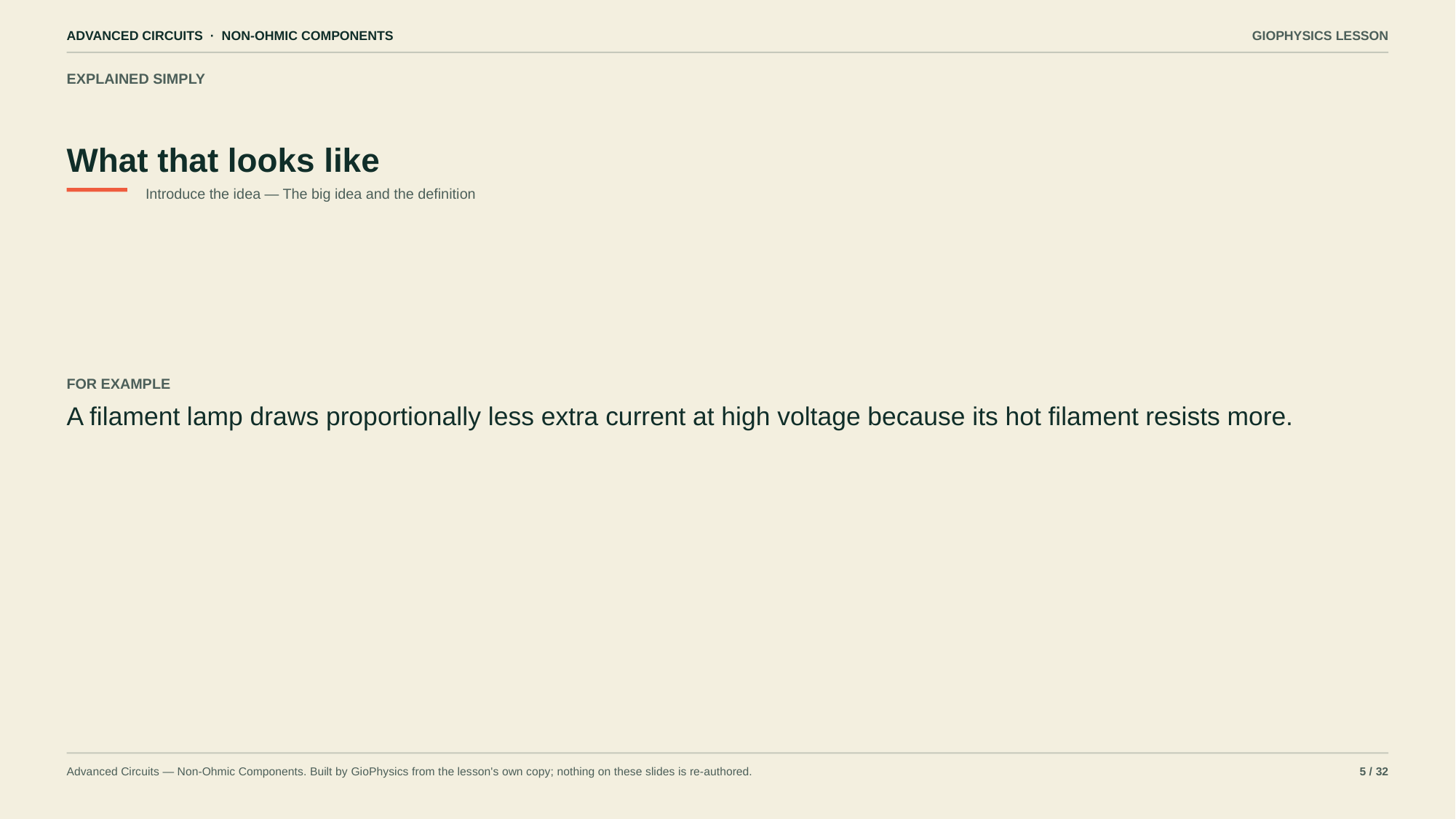

ADVANCED CIRCUITS  ·  NON-OHMIC COMPONENTS
GIOPHYSICS LESSON

EXPLAINED SIMPLY
What that looks like
Introduce the idea — The big idea and the definition

FOR EXAMPLE
A filament lamp draws proportionally less extra current at high voltage because its hot filament resists more.

Advanced Circuits — Non-Ohmic Components. Built by GioPhysics from the lesson's own copy; nothing on these slides is re-authored.
5 / 32